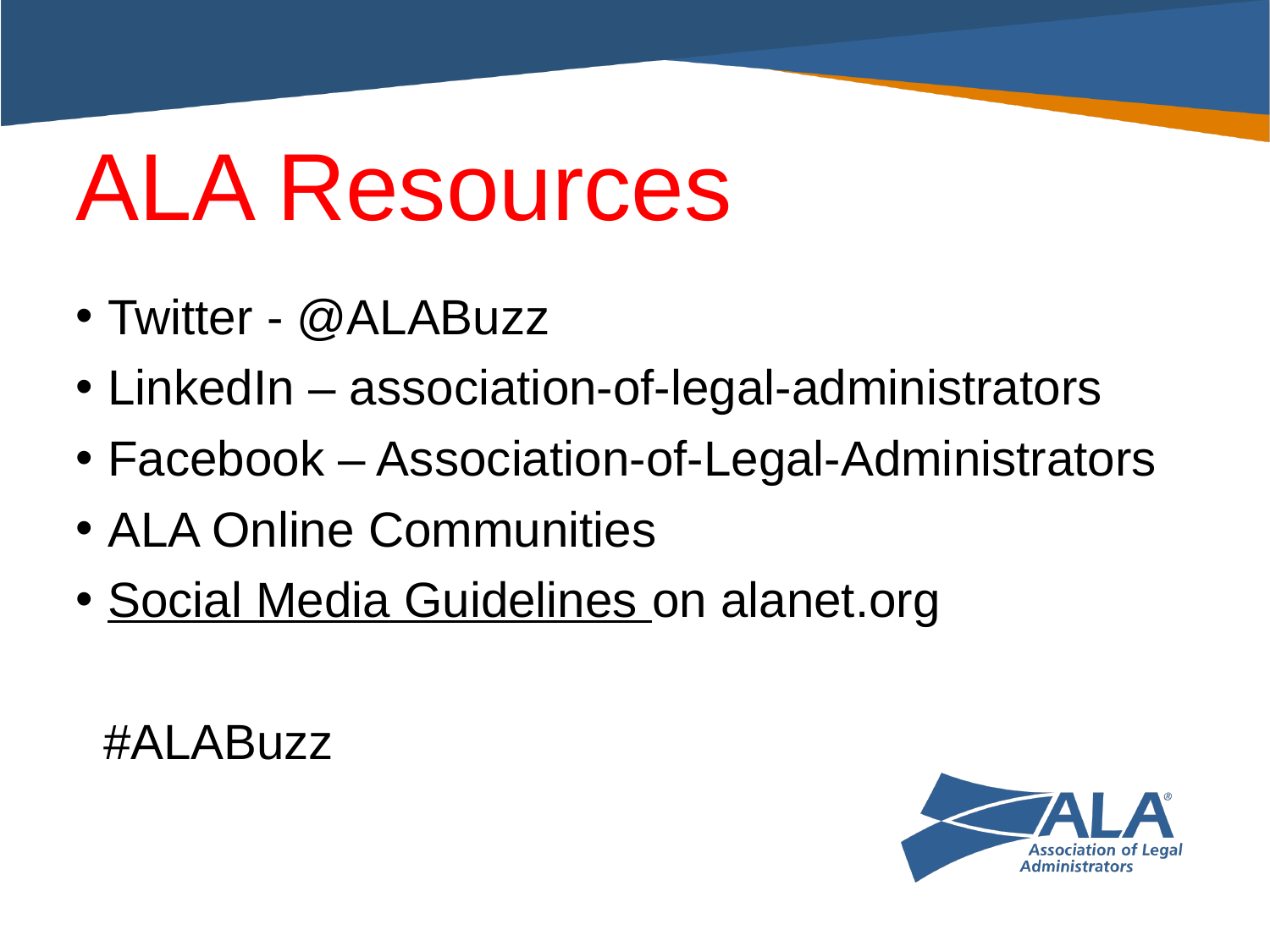

ALA Resources
Twitter - @ALABuzz
LinkedIn – association-of-legal-administrators
Facebook – Association-of-Legal-Administrators
ALA Online Communities
Social Media Guidelines on alanet.org

  #ALABuzz